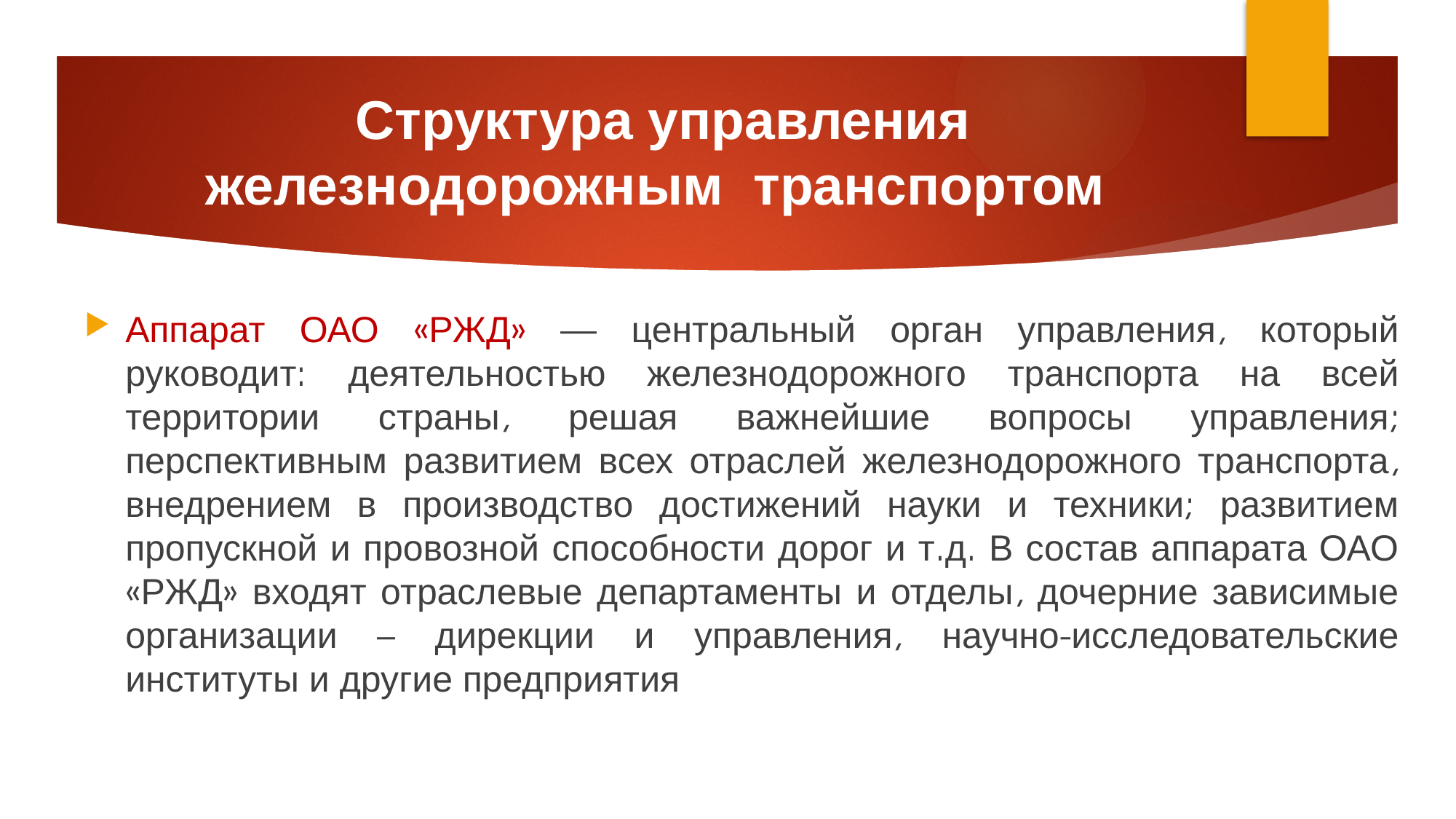

# Структура управления железнодорожным  транспортом
Аппарат ОАО «РЖД» — центральный орган управления, который руководит: деятельностью железнодорожного транспорта на всей территории страны, решая важнейшие вопросы управления; перспективным развитием всех отраслей железнодорожного транспорта, внедрением в производство достижений науки и техники; развитием пропускной и провозной способности дорог и т.д. В состав аппарата ОАО «РЖД» входят отраслевые департаменты и отделы, дочерние зависимые организации – дирекции и управления, научно-исследовательские институты и другие предприятия